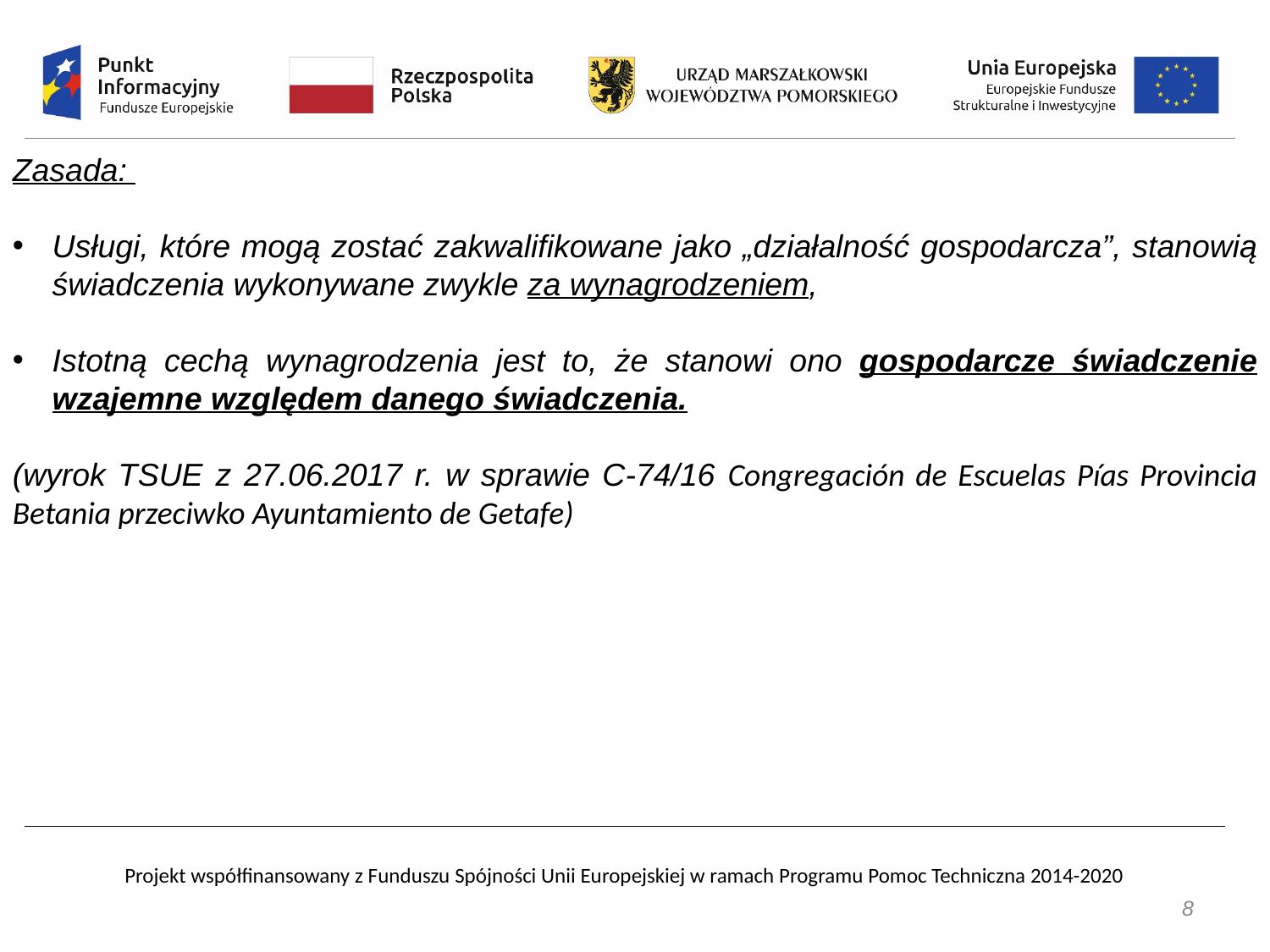

Zasada:

Usługi, które mogą zostać zakwalifikowane jako „działalność gospodarcza”, stanowią świadczenia wykonywane zwykle za wynagrodzeniem,

Istotną cechą wynagrodzenia jest to, że stanowi ono gospodarcze świadczenie wzajemne względem danego świadczenia.

(wyrok TSUE z 27.06.2017 r. w sprawie C-74/16 Congregación de Escuelas Pías Provincia Betania przeciwko Ayuntamiento de Getafe)

8